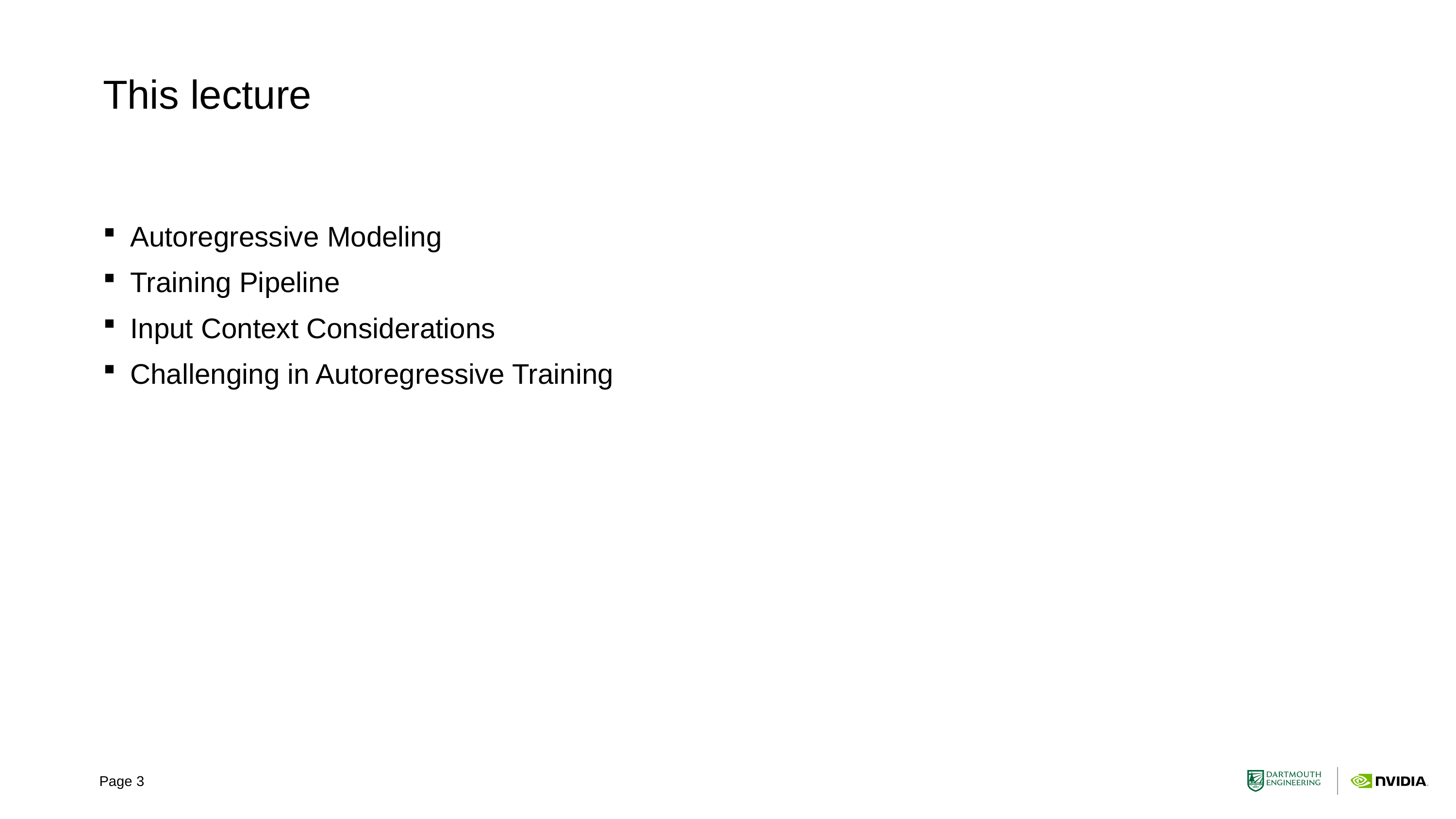

# This lecture
Autoregressive Modeling
Training Pipeline
Input Context Considerations
Challenging in Autoregressive Training